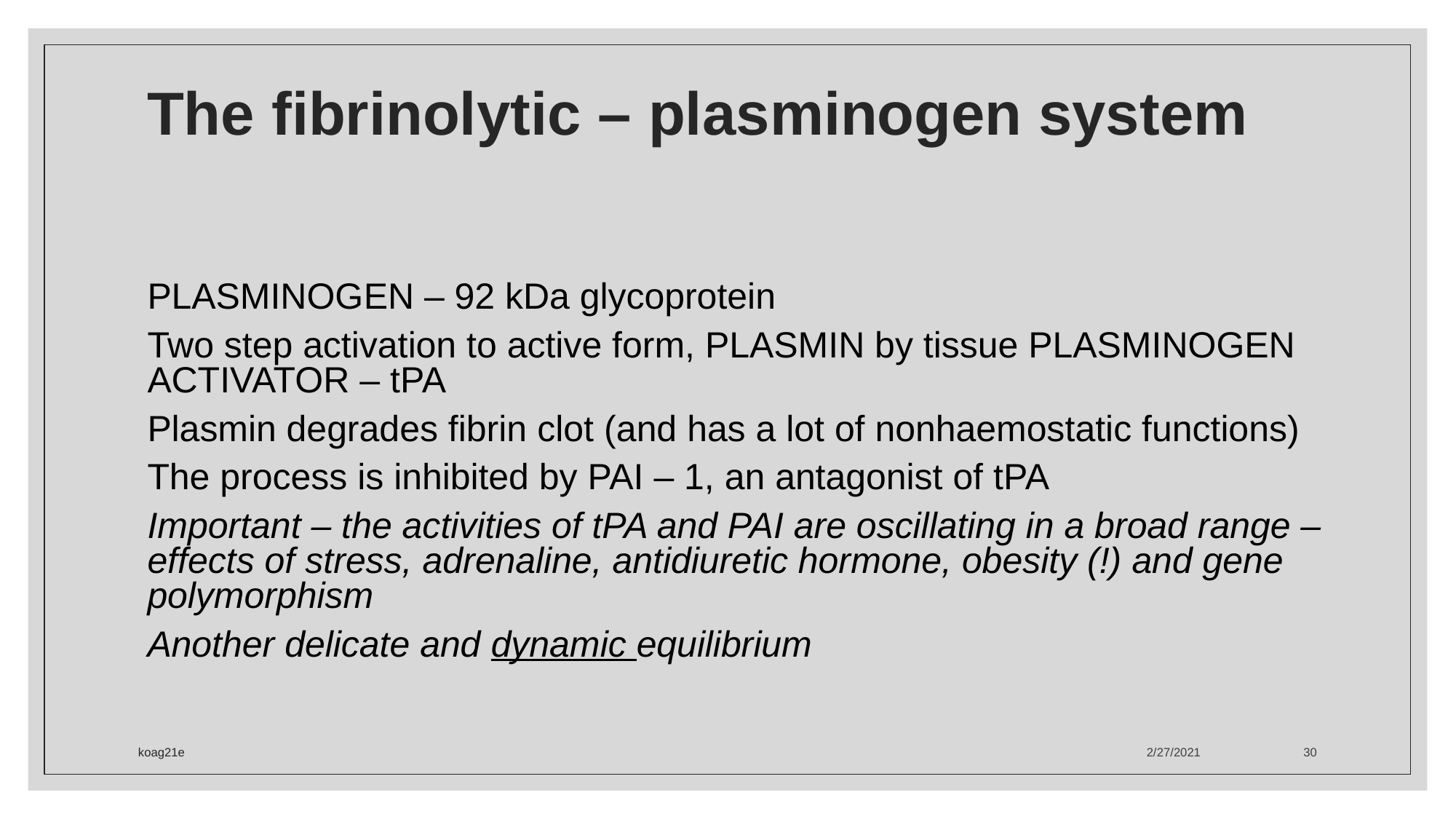

# The fibrinolytic – plasminogen system

PLASMINOGEN – 92 kDa glycoprotein
Two step activation to active form, PLASMIN by tissue PLASMINOGEN ACTIVATOR – tPA
Plasmin degrades fibrin clot (and has a lot of nonhaemostatic functions)
The process is inhibited by PAI – 1, an antagonist of tPA
Important – the activities of tPA and PAI are oscillating in a broad range – effects of stress, adrenaline, antidiuretic hormone, obesity (!) and gene polymorphism
Another delicate and dynamic equilibrium
koag21e
2/27/2021
30